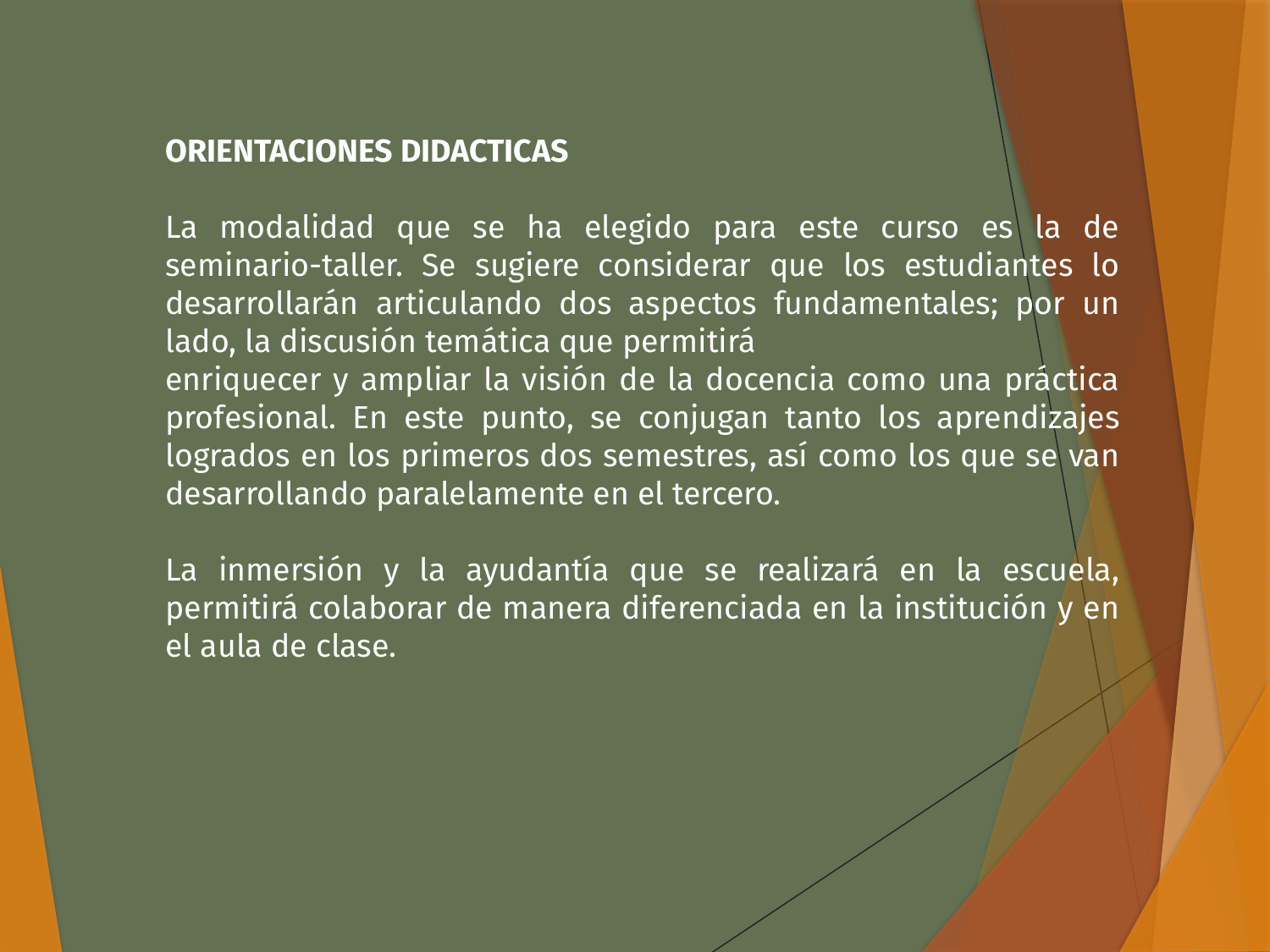

ORIENTACIONES DIDACTICAS

La modalidad que se ha elegido para este curso es la de seminario-taller. Se sugiere considerar que los estudiantes lo desarrollarán articulando dos aspectos fundamentales; por un lado, la discusión temática que permitirá
enriquecer y ampliar la visión de la docencia como una práctica profesional. En este punto, se conjugan tanto los aprendizajes logrados en los primeros dos semestres, así como los que se van desarrollando paralelamente en el tercero.

La inmersión y la ayudantía que se realizará en la escuela, permitirá colaborar de manera diferenciada en la institución y en el aula de clase.